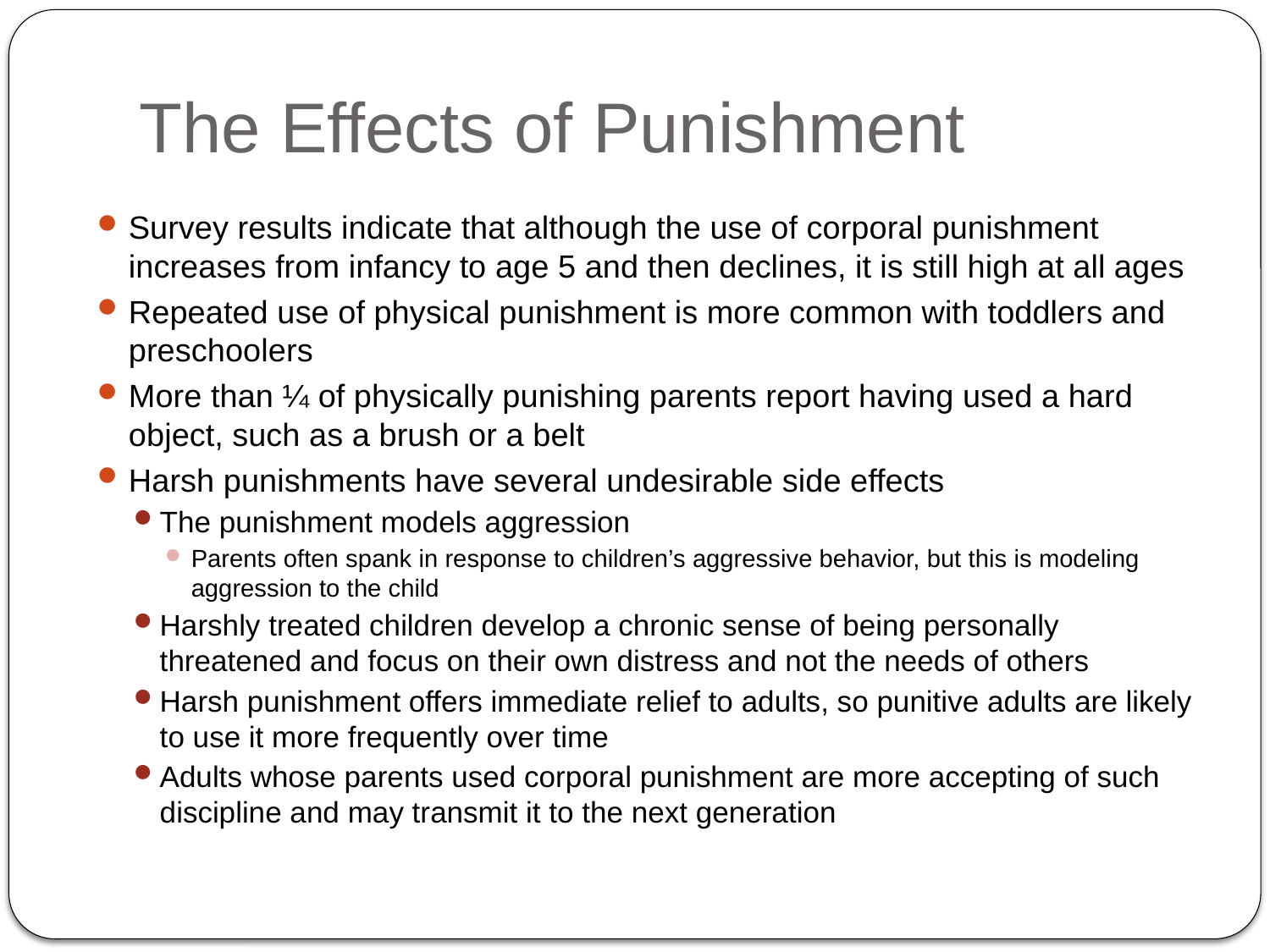

# The Effects of Punishment
Survey results indicate that although the use of corporal punishment increases from infancy to age 5 and then declines, it is still high at all ages
Repeated use of physical punishment is more common with toddlers and preschoolers
More than ¼ of physically punishing parents report having used a hard object, such as a brush or a belt
Harsh punishments have several undesirable side effects
The punishment models aggression
Parents often spank in response to children’s aggressive behavior, but this is modeling aggression to the child
Harshly treated children develop a chronic sense of being personally threatened and focus on their own distress and not the needs of others
Harsh punishment offers immediate relief to adults, so punitive adults are likely to use it more frequently over time
Adults whose parents used corporal punishment are more accepting of such discipline and may transmit it to the next generation